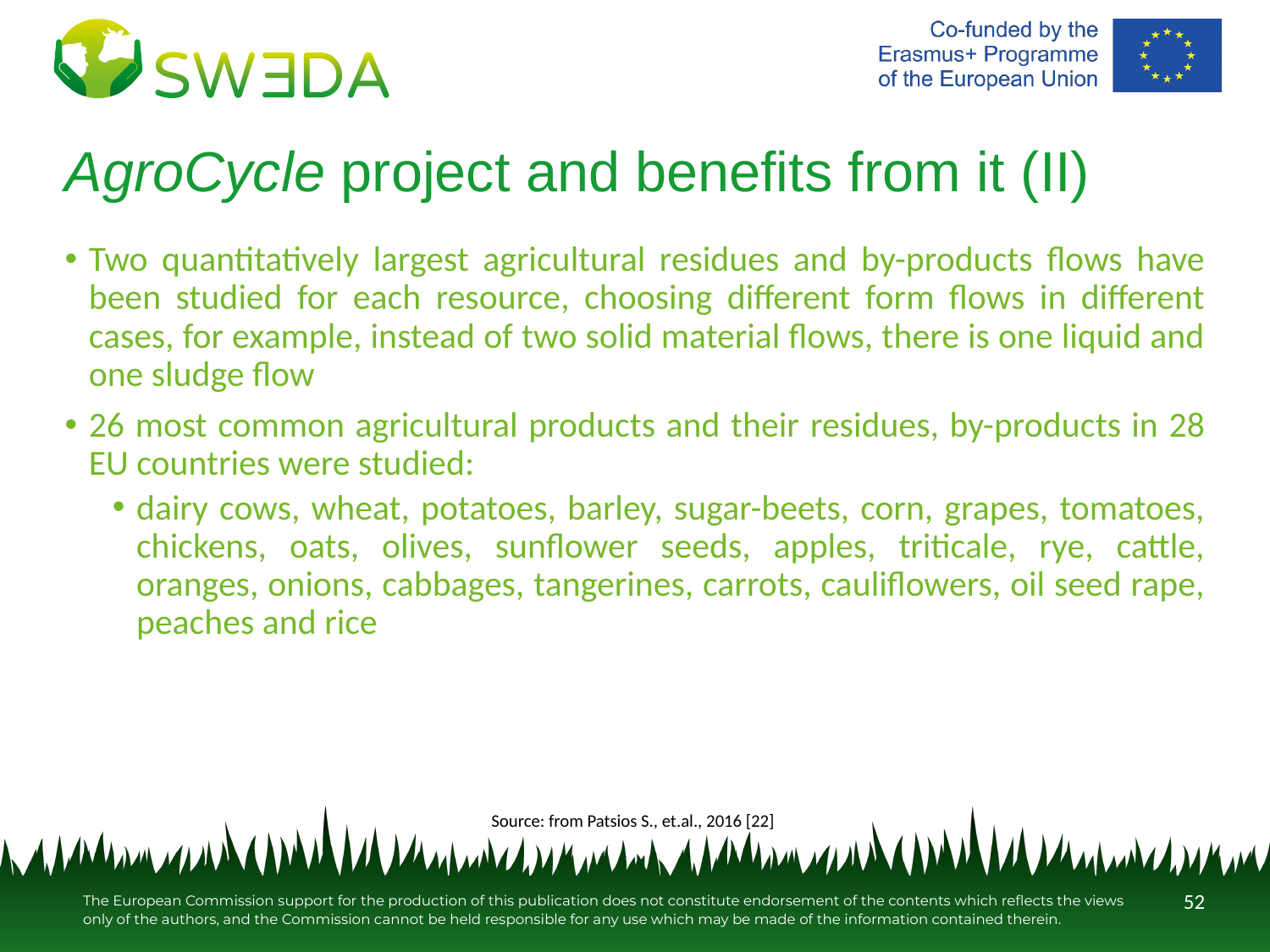

# AgroCycle project and benefits from it (II)
Two quantitatively largest agricultural residues and by-products flows have been studied for each resource, choosing different form flows in different cases, for example, instead of two solid material flows, there is one liquid and one sludge flow
26 most common agricultural products and their residues, by-products in 28 EU countries were studied:
dairy cows, wheat, potatoes, barley, sugar-beets, corn, grapes, tomatoes, chickens, oats, olives, sunflower seeds, apples, triticale, rye, cattle, oranges, onions, cabbages, tangerines, carrots, cauliflowers, oil seed rape, peaches and rice
Source: from Patsios S., et.al., 2016 [22]
52